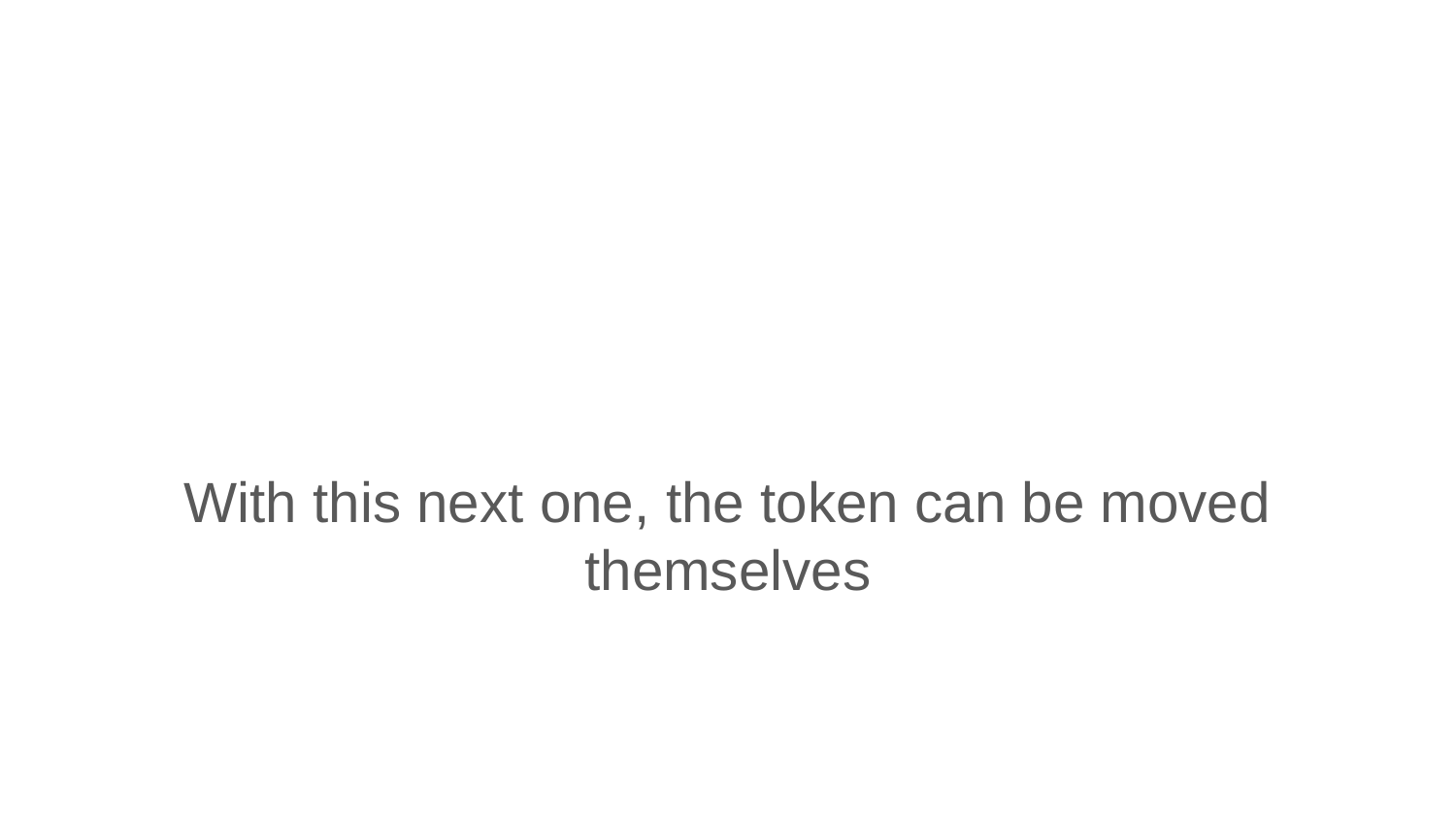

With this next one, the token can be moved themselves